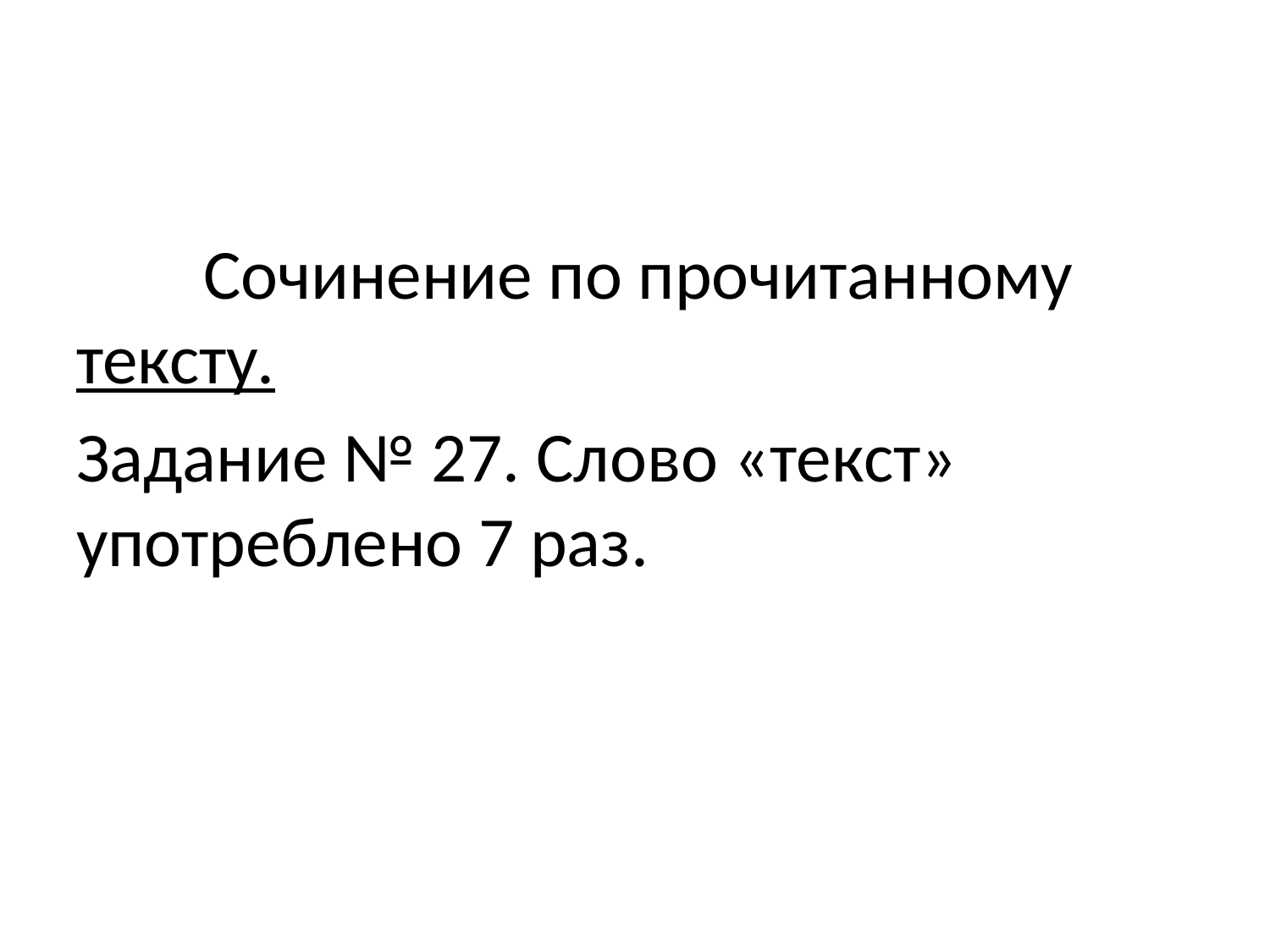

#
	Сочинение по прочитанному тексту.
Задание № 27. Слово «текст» употреблено 7 раз.